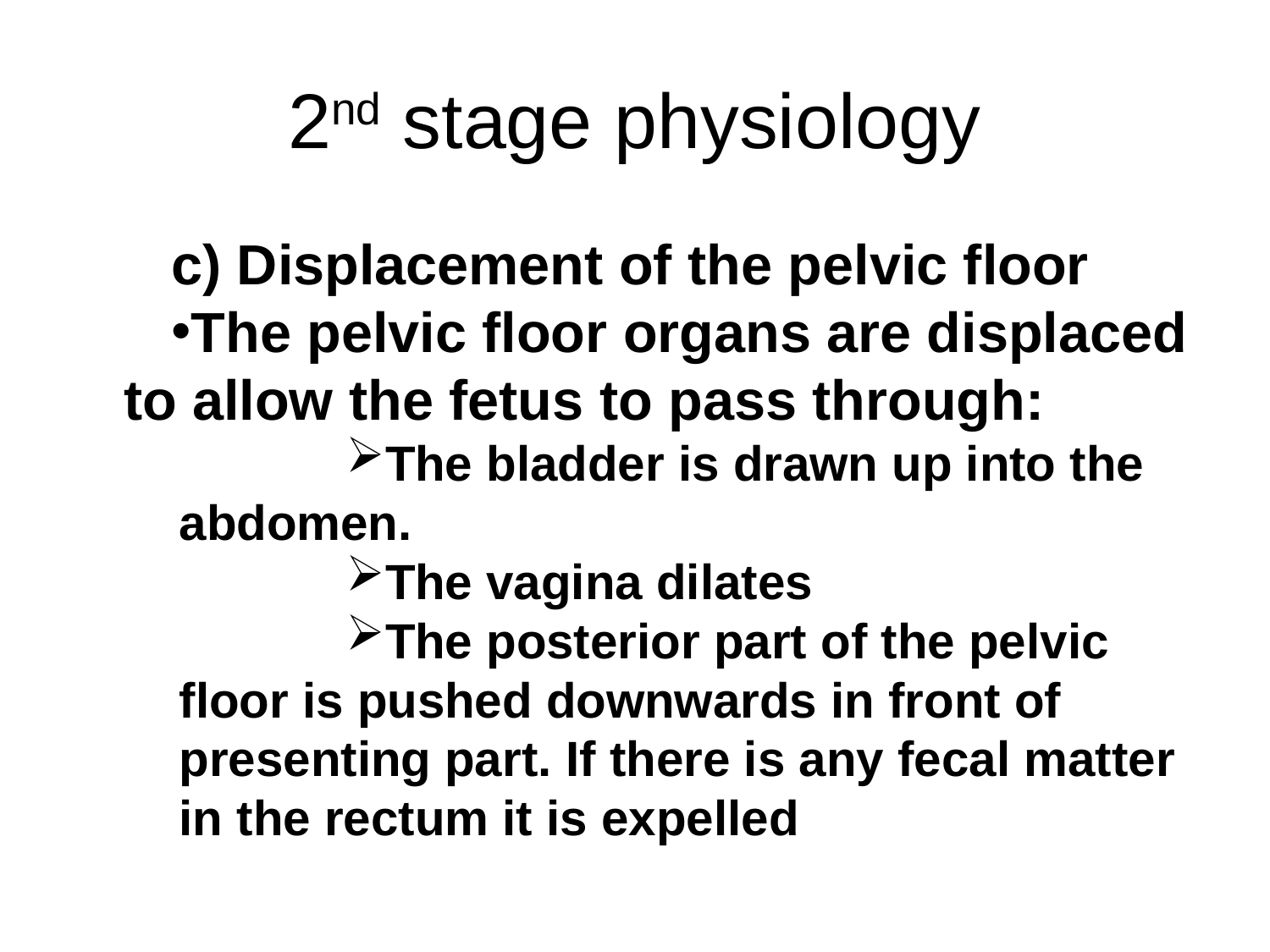

# 2nd stage physiology
c) Displacement of the pelvic floor
The pelvic floor organs are displaced to allow the fetus to pass through:
The bladder is drawn up into the abdomen.
The vagina dilates
The posterior part of the pelvic floor is pushed downwards in front of presenting part. If there is any fecal matter in the rectum it is expelled